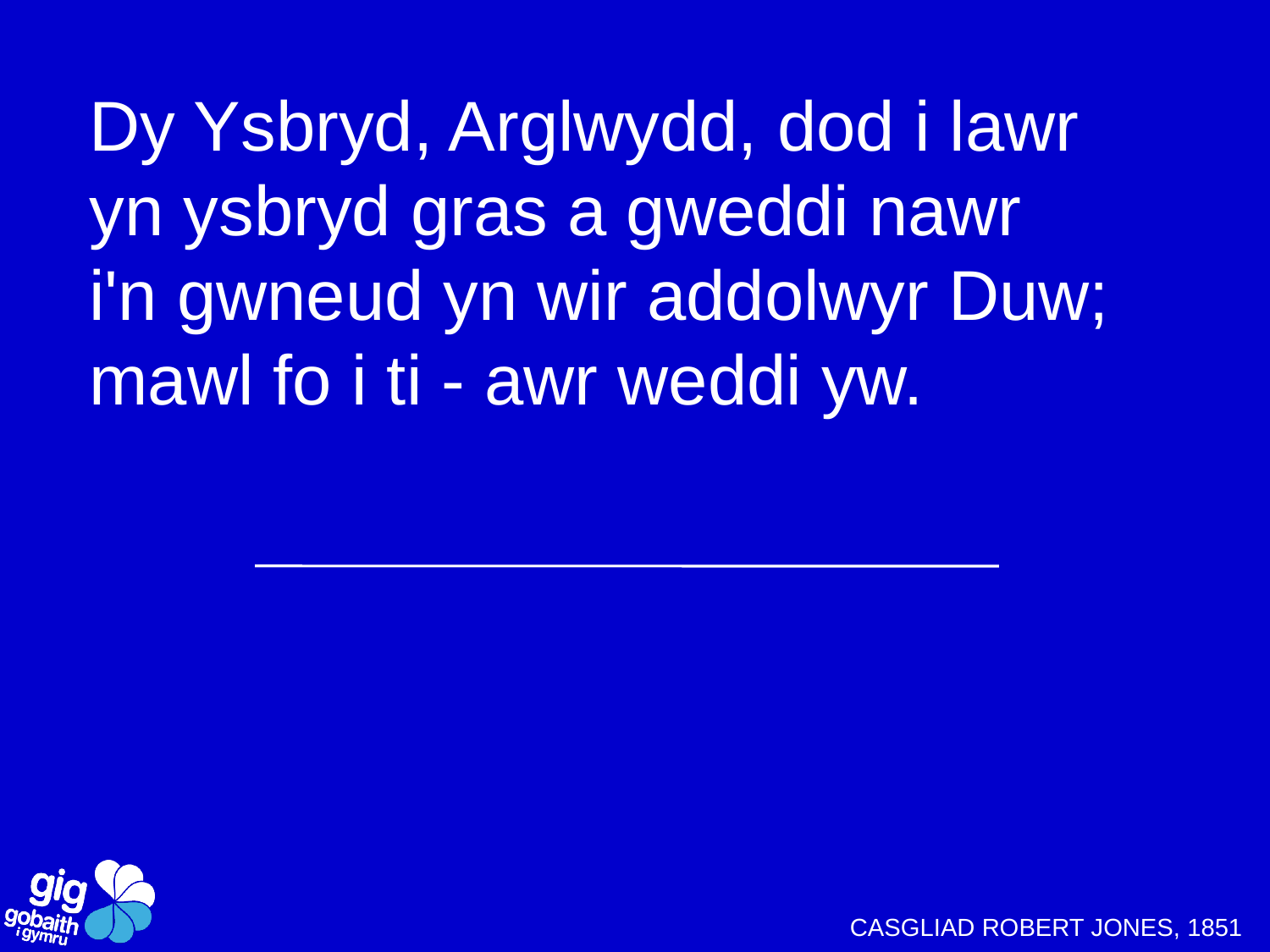

Dy Ysbryd, Arglwydd, dod i lawr
yn ysbryd gras a gweddi nawr
i'n gwneud yn wir addolwyr Duw;
mawl fo i ti - awr weddi yw.
CASGLIAD ROBERT JONES, 1851